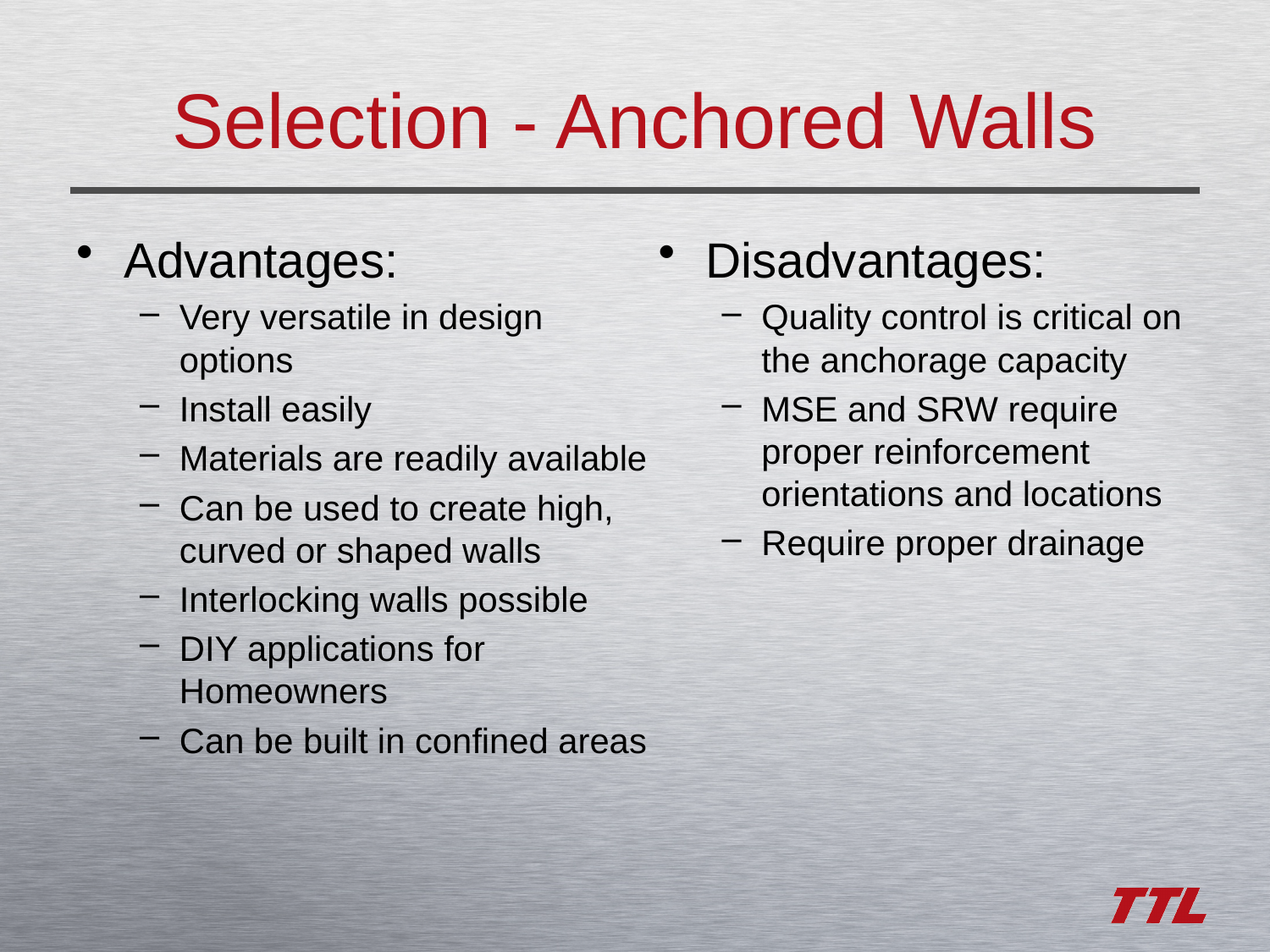

# Selection - Anchored Walls
Advantages:
Very versatile in design options
Install easily
Materials are readily available
Can be used to create high, curved or shaped walls
Interlocking walls possible
DIY applications for Homeowners
Can be built in confined areas

Disadvantages:
Quality control is critical on the anchorage capacity
MSE and SRW require proper reinforcement orientations and locations
Require proper drainage